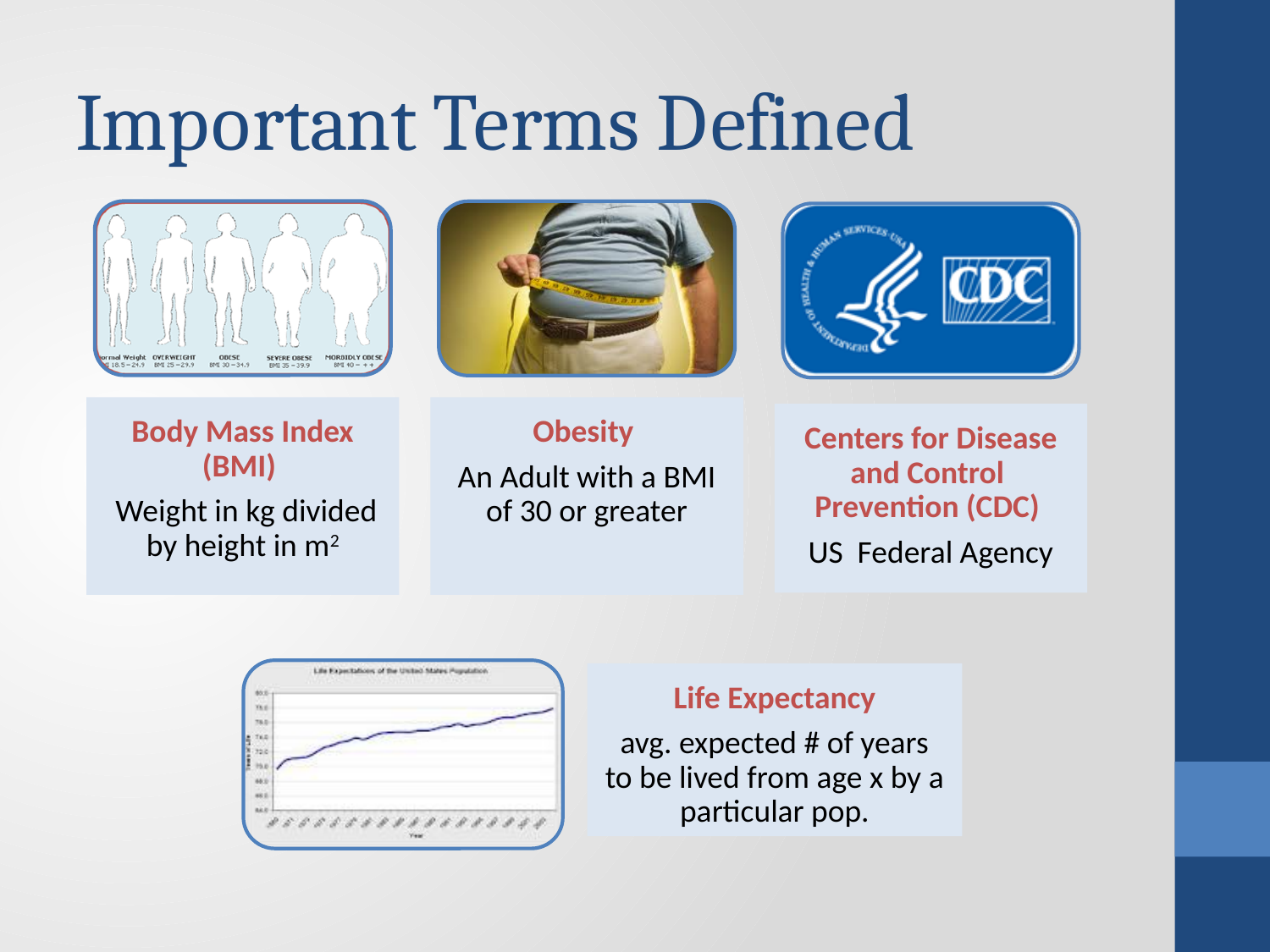

# Important Terms Defined
Body Mass Index (BMI)
 Weight in kg divided by height in m2
Obesity
An Adult with a BMI of 30 or greater
Centers for Disease and Control  Prevention (CDC)
US  Federal Agency
Life Expectancy
avg. expected # of years to be lived from age x by a particular pop.